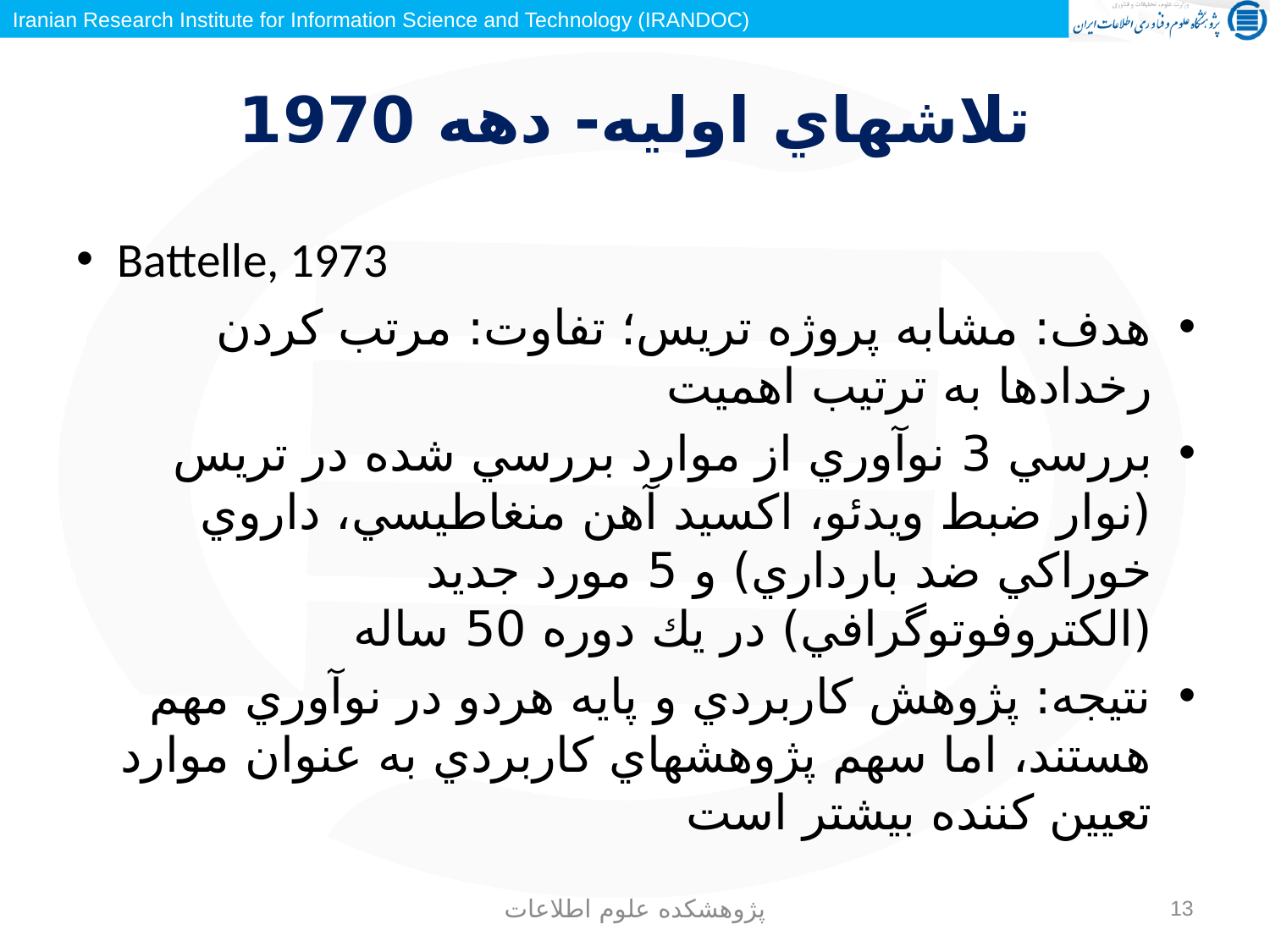

# تلاشهاي اوليه- دهه 1970
Battelle, 1973
هدف: مشابه پروژه تريس؛ تفاوت: مرتب كردن رخدادها به ترتيب اهميت
بررسي 3 نوآوري از موارد بررسي شده در تريس (نوار ضبط ويدئو، اكسيد آهن منغاطيسي، داروي خوراكي ضد بارداري) و 5 مورد جديد (الكتروفوتوگرافي) در يك دوره 50 ساله
نتيجه: پژوهش كاربردي و پايه هردو در نوآوري مهم هستند، اما سهم پژوهشهاي كاربردي به عنوان موارد تعيين كننده بيشتر است
پژوهشکده علوم اطلاعات
13